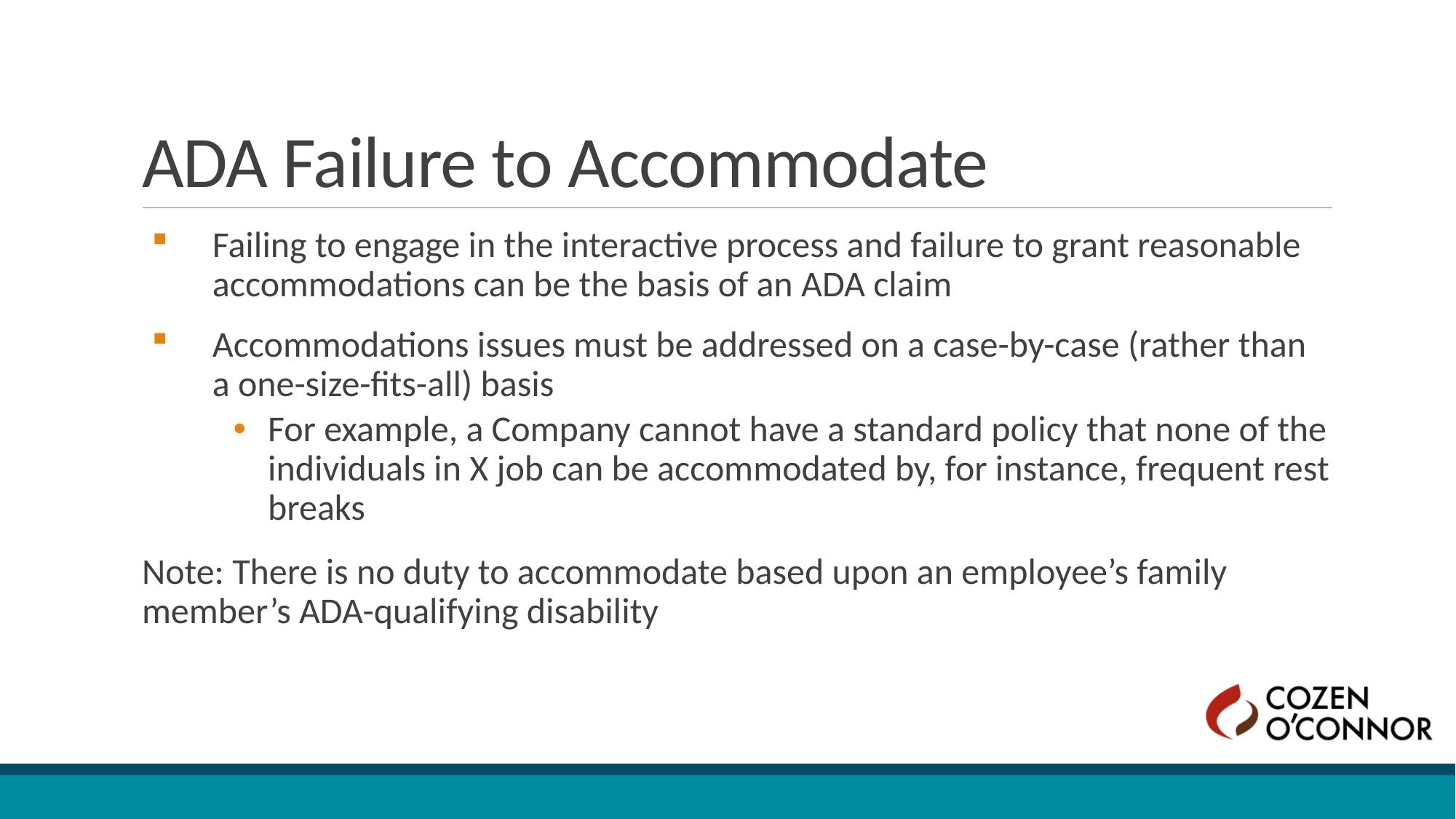

# ADA Failure to Accommodate
Failing to engage in the interactive process and failure to grant reasonable accommodations can be the basis of an ADA claim
Accommodations issues must be addressed on a case-by-case (rather than a one-size-fits-all) basis
For example, a Company cannot have a standard policy that none of the individuals in X job can be accommodated by, for instance, frequent rest breaks
Note: There is no duty to accommodate based upon an employee’s family member’s ADA-qualifying disability